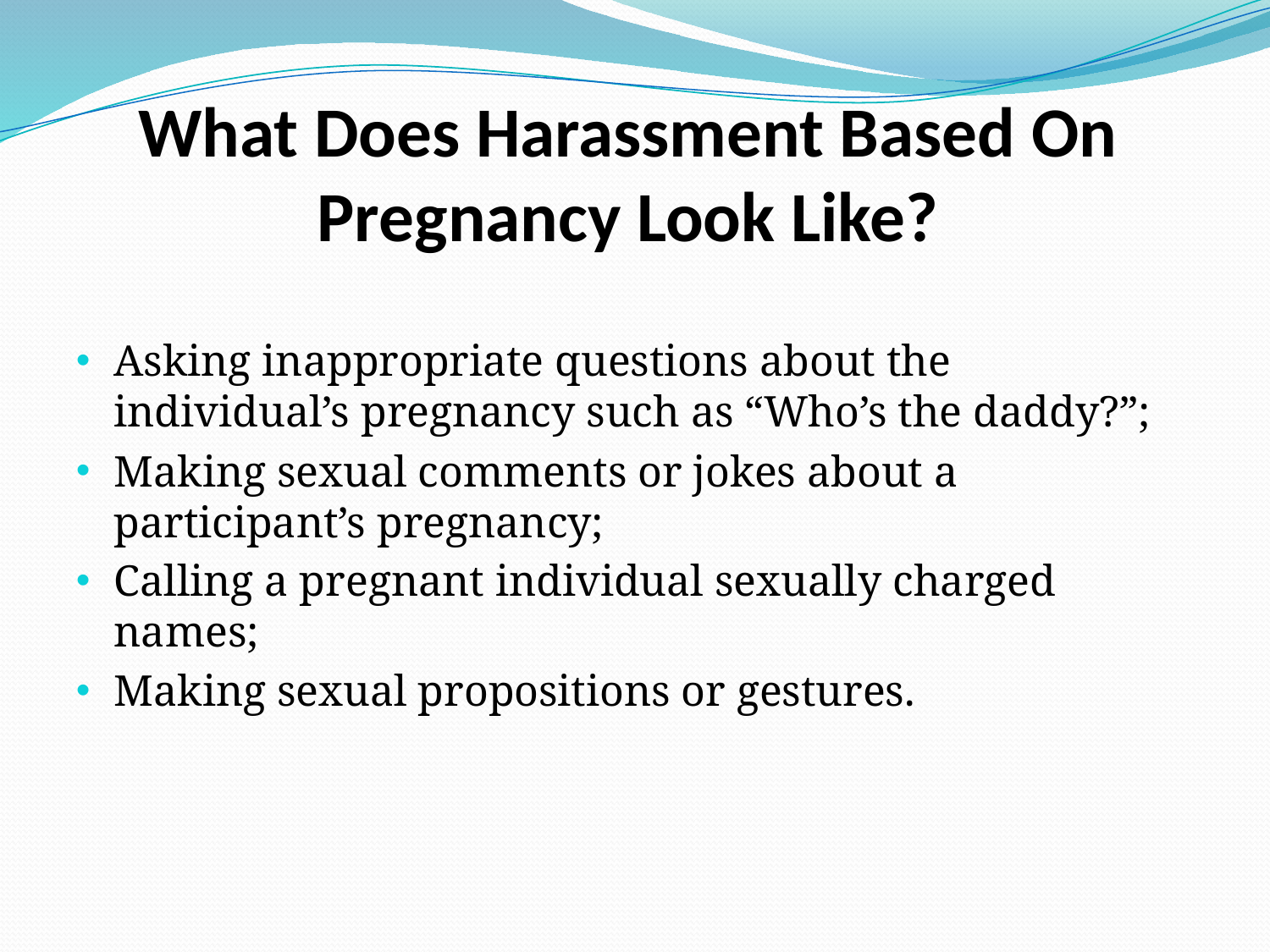

# What Does Harassment Based On Pregnancy Look Like?
Asking inappropriate questions about the individual’s pregnancy such as “Who’s the daddy?”;
Making sexual comments or jokes about a participant’s pregnancy;
Calling a pregnant individual sexually charged names;
Making sexual propositions or gestures.